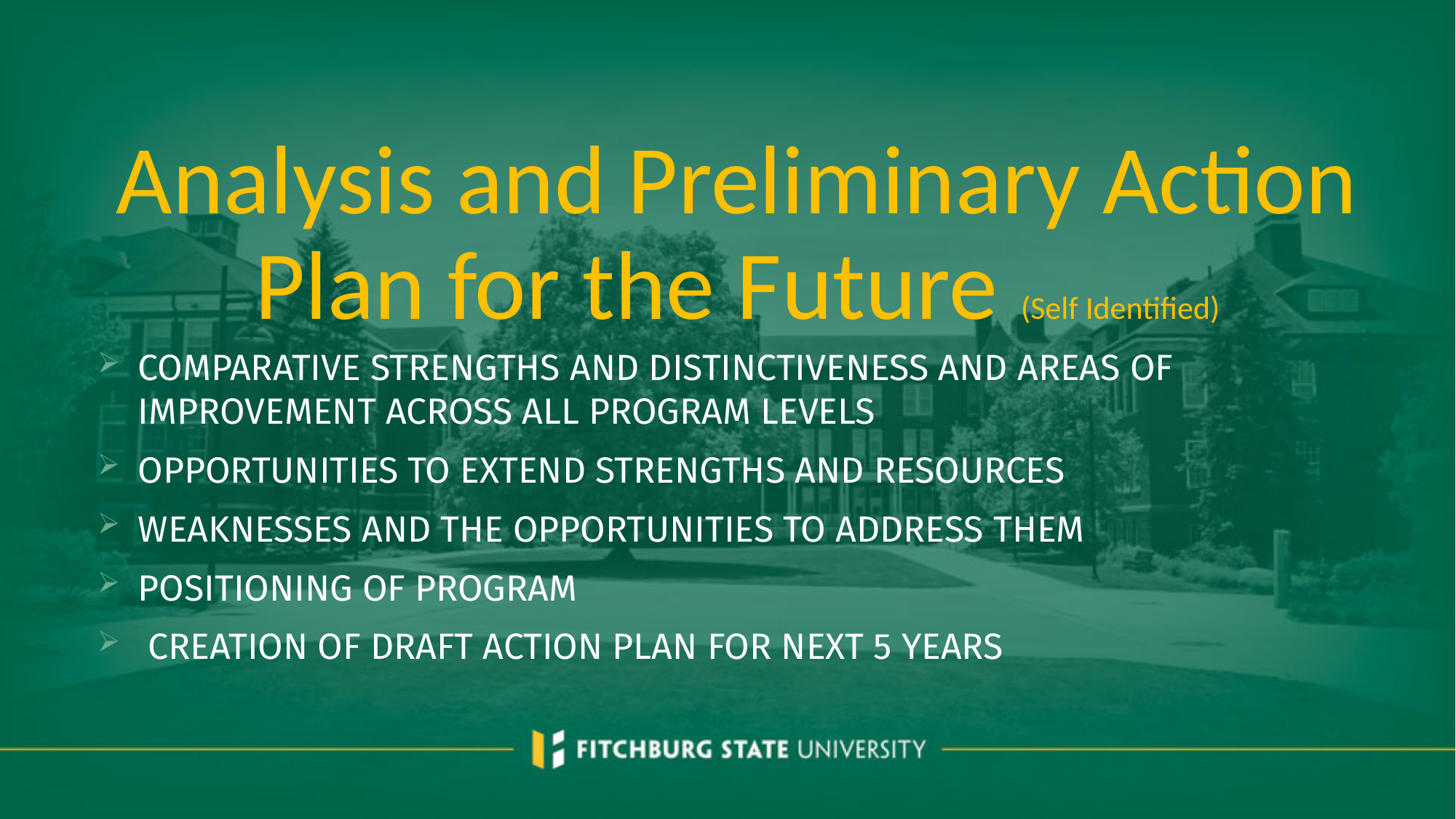

# Analysis and Preliminary Action Plan for the Future (Self Identified)
Comparative strengths and distinctiveness and areas of improvement across all program levels
Opportunities to extend strengths and resources
Weaknesses and the opportunities to address them
Positioning of program
 creation of draft Action Plan for next 5 years